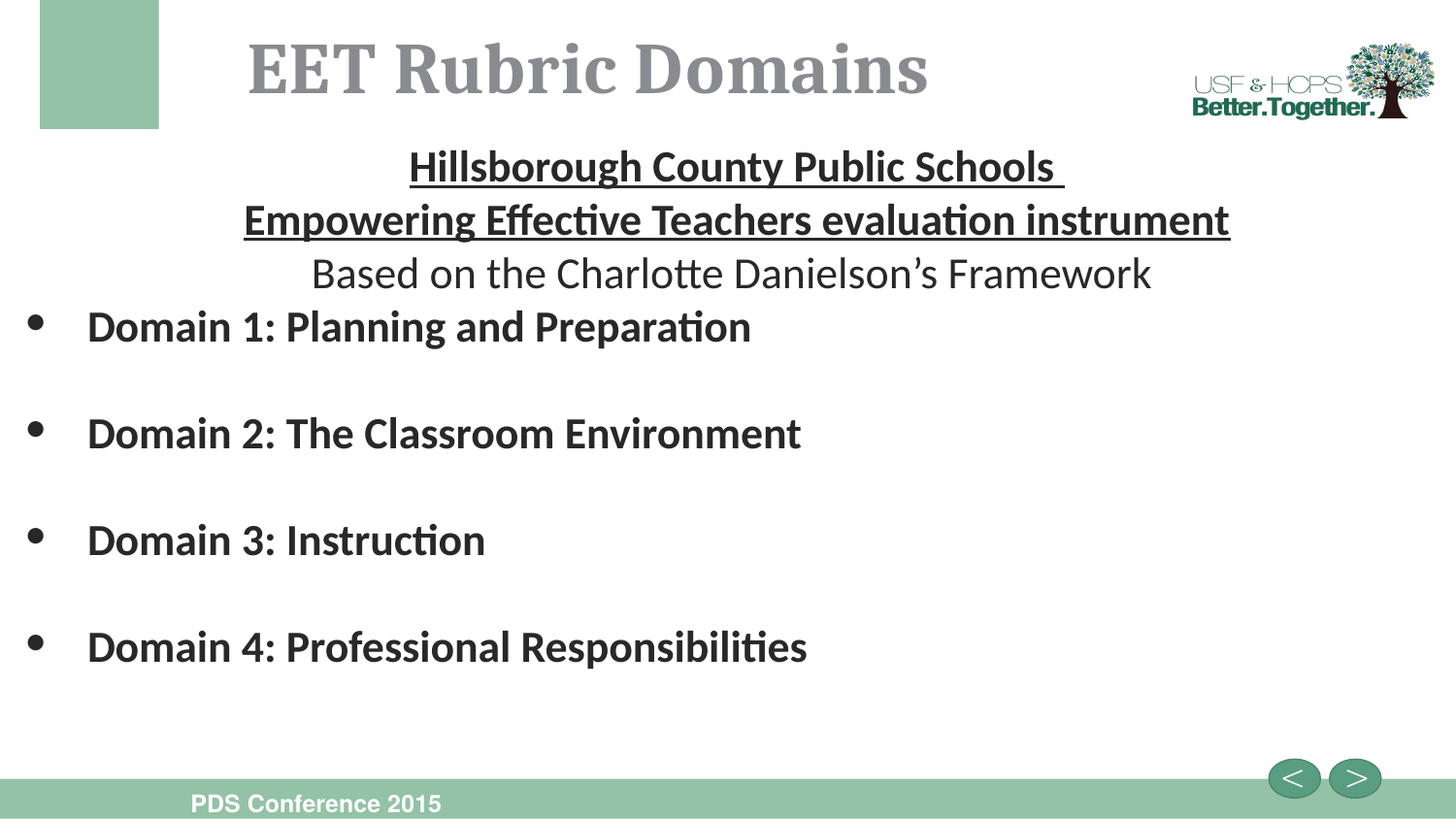

# EET Rubric Domains
Hillsborough County Public Schools
Empowering Effective Teachers evaluation instrument
Based on the Charlotte Danielson’s Framework
Domain 1: Planning and Preparation

Domain 2: The Classroom Environment

Domain 3: Instruction

Domain 4: Professional Responsibilities